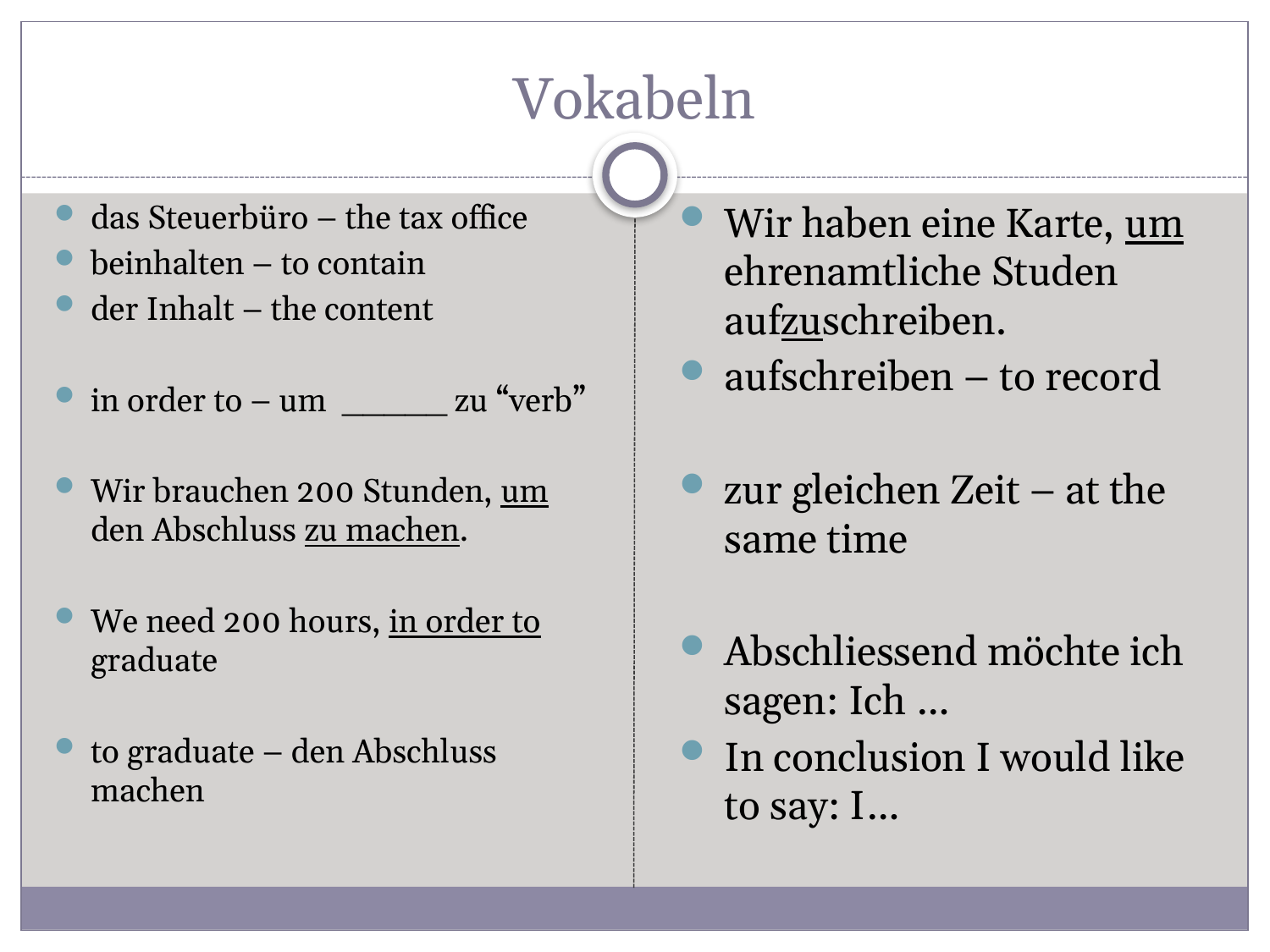

# Vokabeln
das Steuerbüro – the tax office
beinhalten – to contain
der Inhalt – the content

in order to – um  _____ zu “verb”

Wir brauchen 200 Stunden, um den Abschluss zu machen.

We need 200 hours, in order to graduate

to graduate – den Abschluss machen
Wir haben eine Karte, um ehrenamtliche Studen aufzuschreiben.
aufschreiben – to record

zur gleichen Zeit – at the same time

Abschliessend möchte ich sagen: Ich …
In conclusion I would like to say: I…